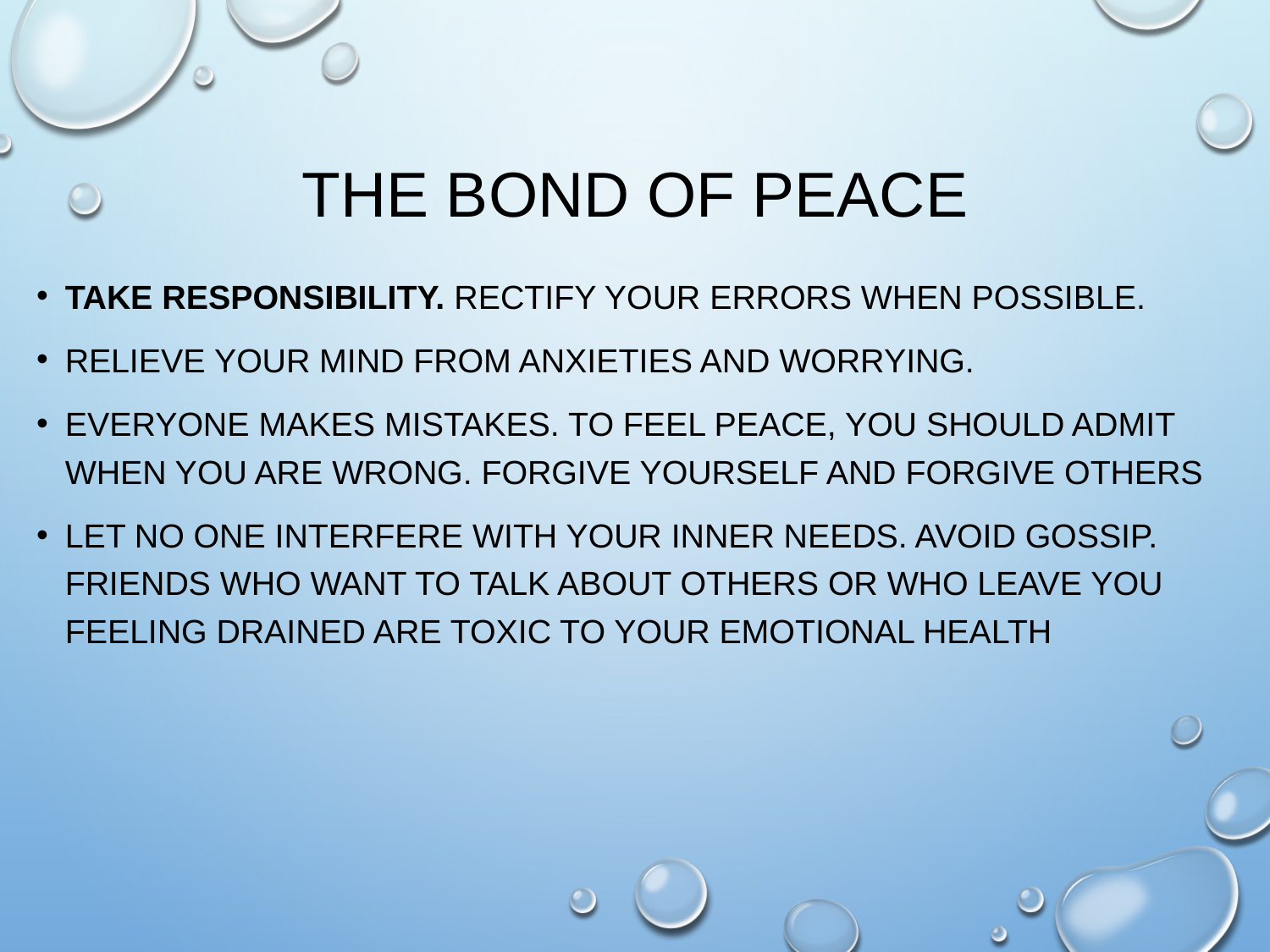

# The Bond of peace
Take responsibility. Rectify your errors when possible.
Relieve your mind from anxieties and worrying.
Everyone makes mistakes. To feel peace, you should admit when you are wrong. Forgive yourself and forgive others
Let no one interfere with your inner needs. Avoid gossip. Friends who want to talk about others or who leave you feeling drained are toxic to your emotional health